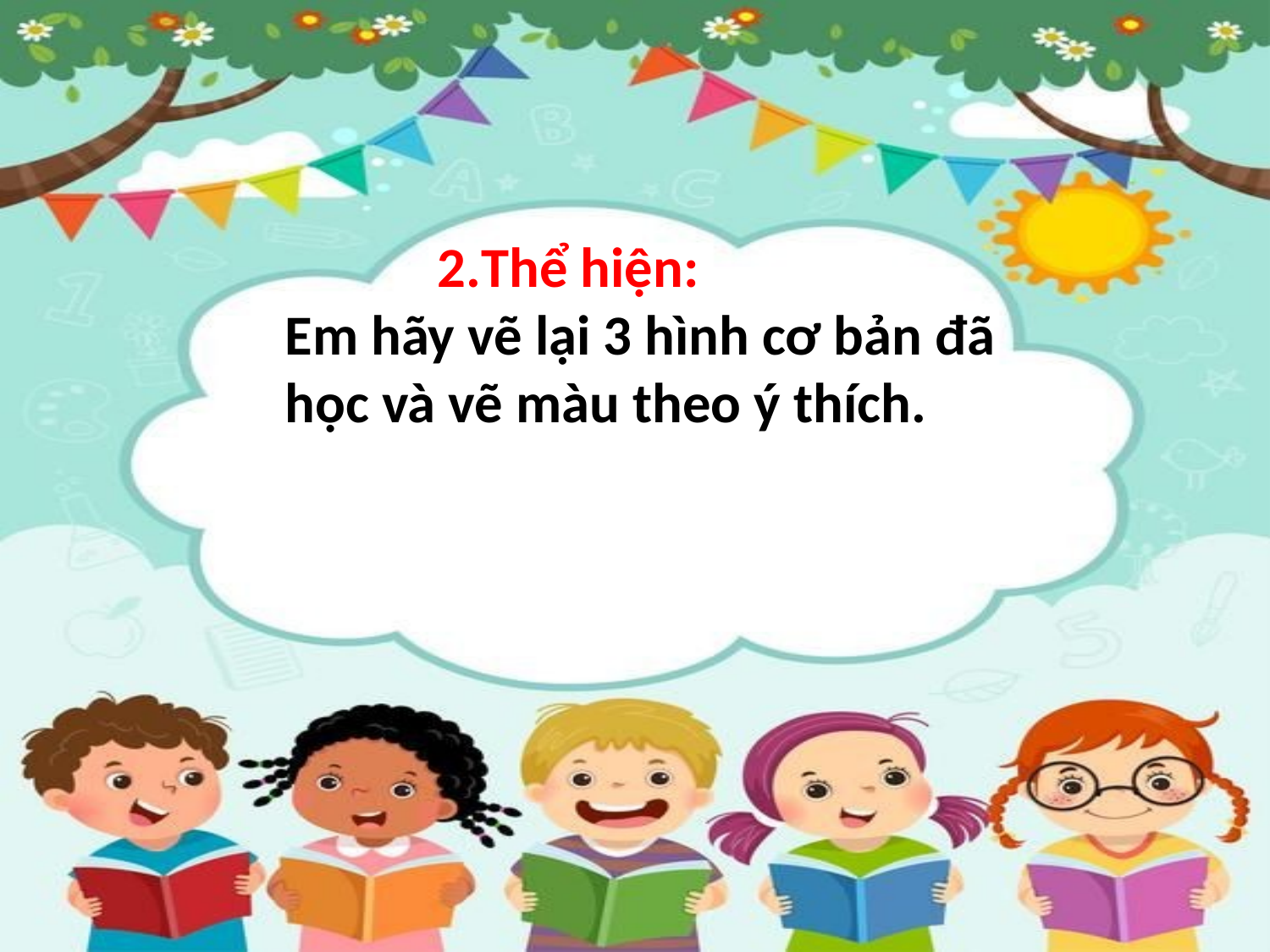

2.Thể hiện:
Em hãy vẽ lại 3 hình cơ bản đã học và vẽ màu theo ý thích.